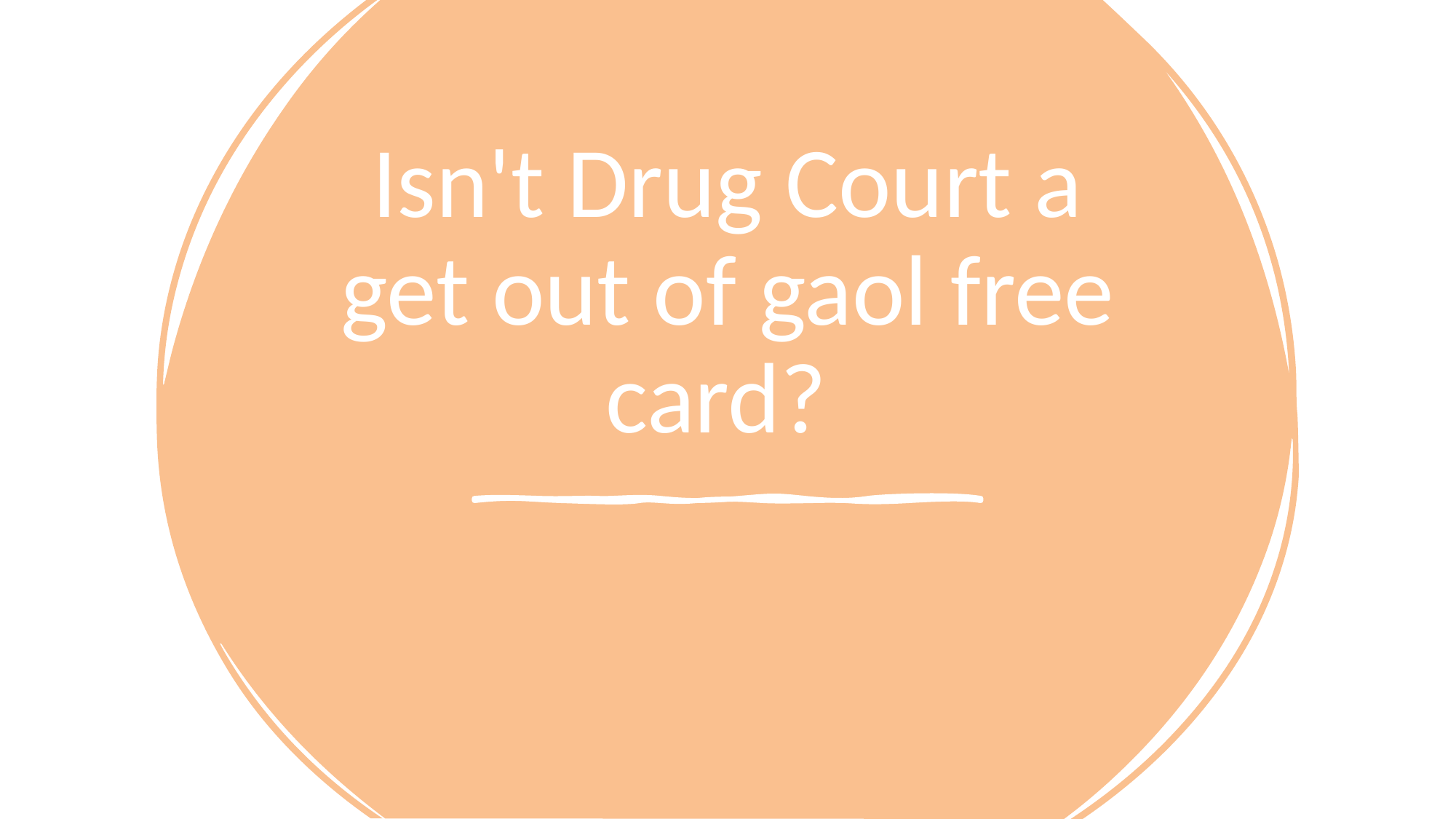

# Isn't Drug Court a get out of gaol free card?